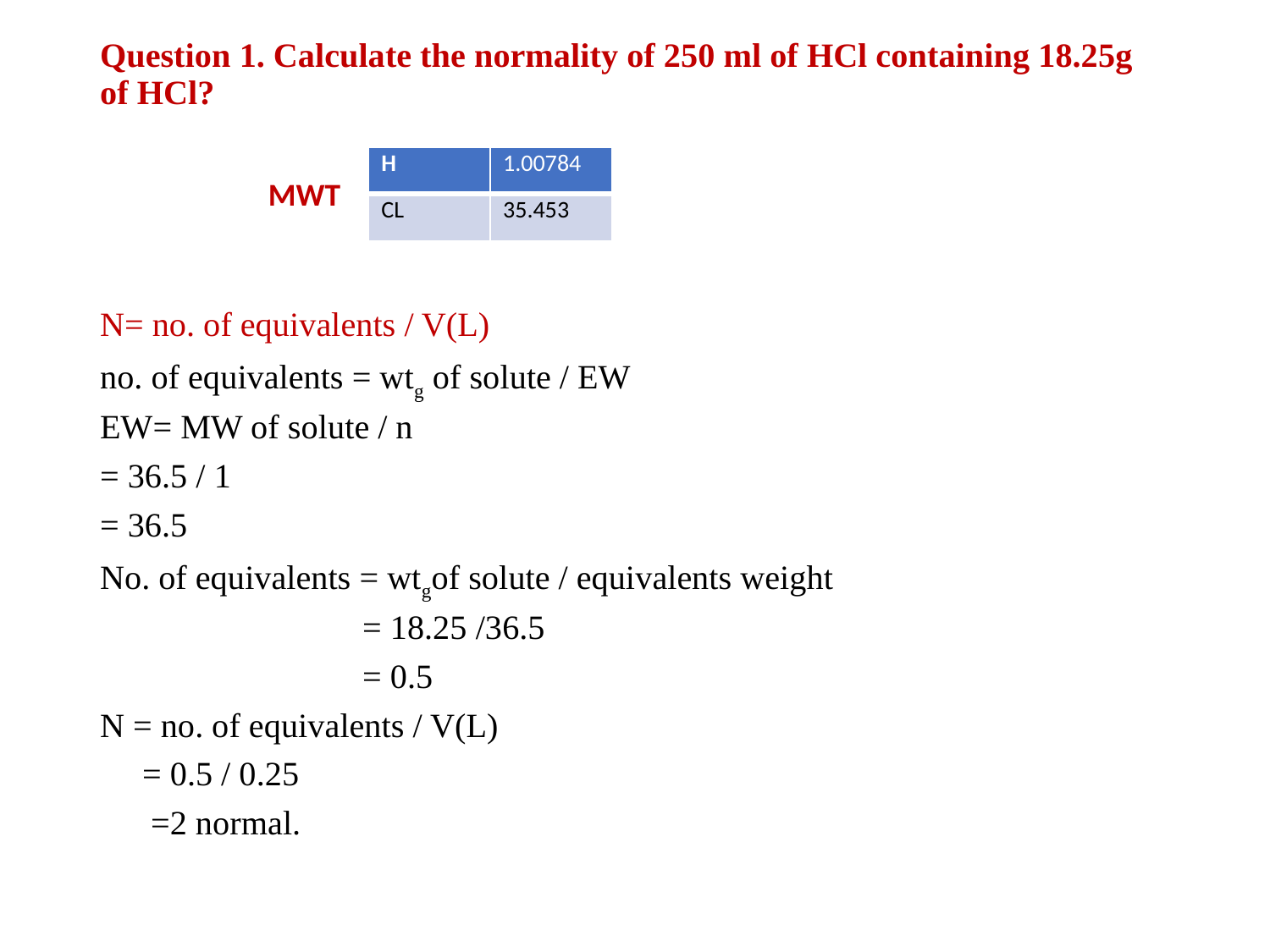

Question 1. Calculate the normality of 250 ml of HCl containing 18.25g of HCl?

N= no. of equivalents / V(L)
no. of equivalents = wtg of solute / EW
EW= MW of solute / n
= 36.5 / 1
= 36.5
No. of equivalents = wtgof solute / equivalents weight
                               = 18.25 /36.5
                               = 0.5
N = no. of equivalents / V(L)
     = 0.5 / 0.25
      =2 normal.

| H | 1.00784 |
| --- | --- |
| CL | 35.453 |
MWT